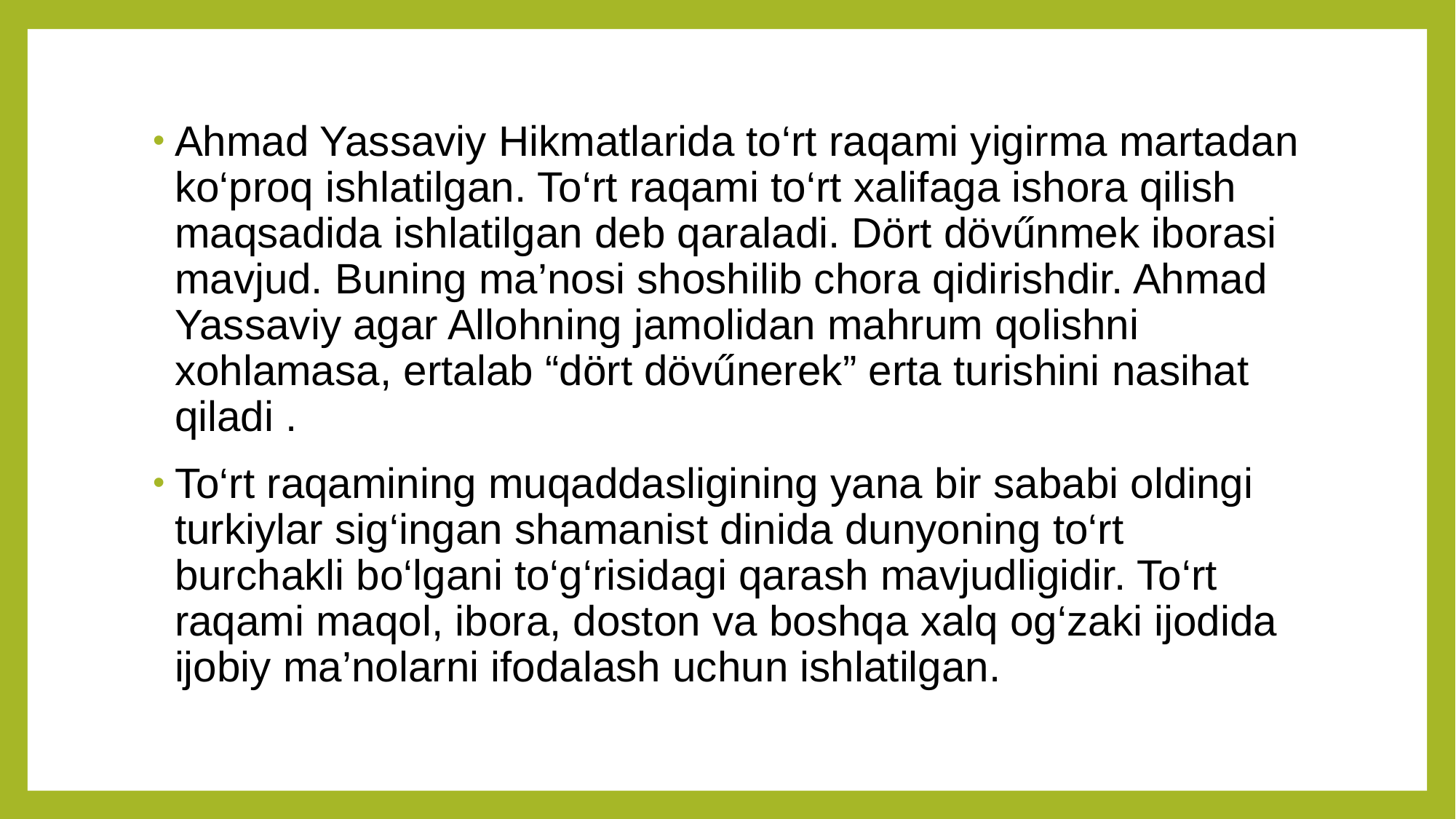

Ahmad Yassaviy Hikmatlarida to‘rt raqami yigirma martadan ko‘proq ishlatilgan. To‘rt raqami to‘rt xalifaga ishora qilish maqsadida ishlatilgan deb qaraladi. Dört dövűnmek iborasi mavjud. Buning ma’nosi shoshilib chora qidirishdir. Ahmad Yassaviy agar Allohning jamolidan mahrum qolishni xohlamasa, ertalab “dört dövűnerek” erta turishini nasihat qiladi .
To‘rt raqamining muqaddasligining yana bir sababi oldingi turkiylar sig‘ingan shamanist dinida dunyoning to‘rt burchakli bo‘lgani to‘g‘risidagi qarash mavjudligidir. To‘rt raqami maqol, ibora, doston va boshqa xalq og‘zaki ijodida ijobiy ma’nolarni ifodalash uchun ishlatilgan.